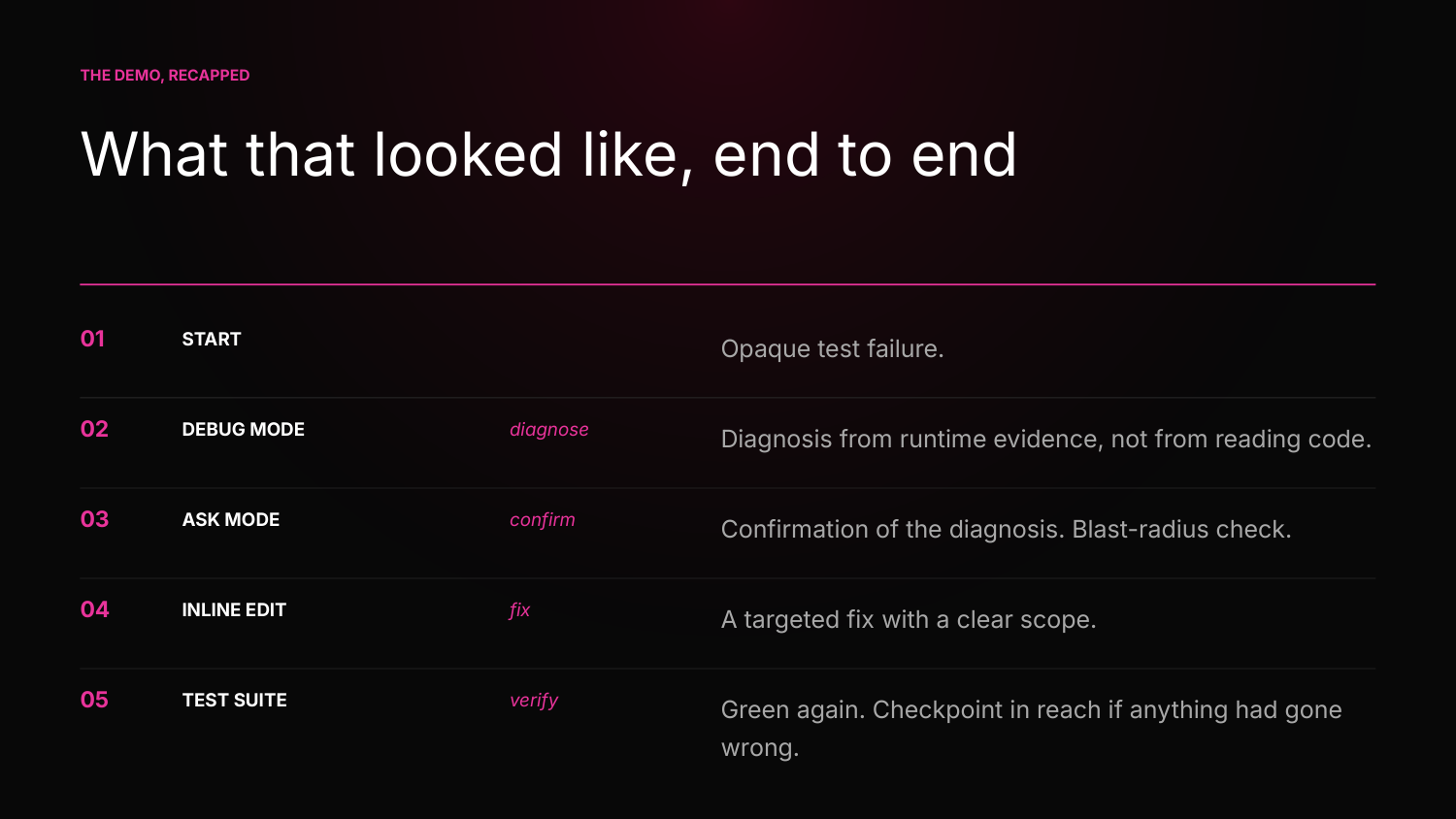

THE DEMO, RECAPPED
What that looked like, end to end

01
Opaque test failure.
START

02
Diagnosis from runtime evidence, not from reading code.
DEBUG MODE
diagnose

03
Confirmation of the diagnosis. Blast-radius check.
ASK MODE
confirm

04
A targeted fix with a clear scope.
INLINE EDIT
fix

05
Green again. Checkpoint in reach if anything had gone wrong.
TEST SUITE
verify